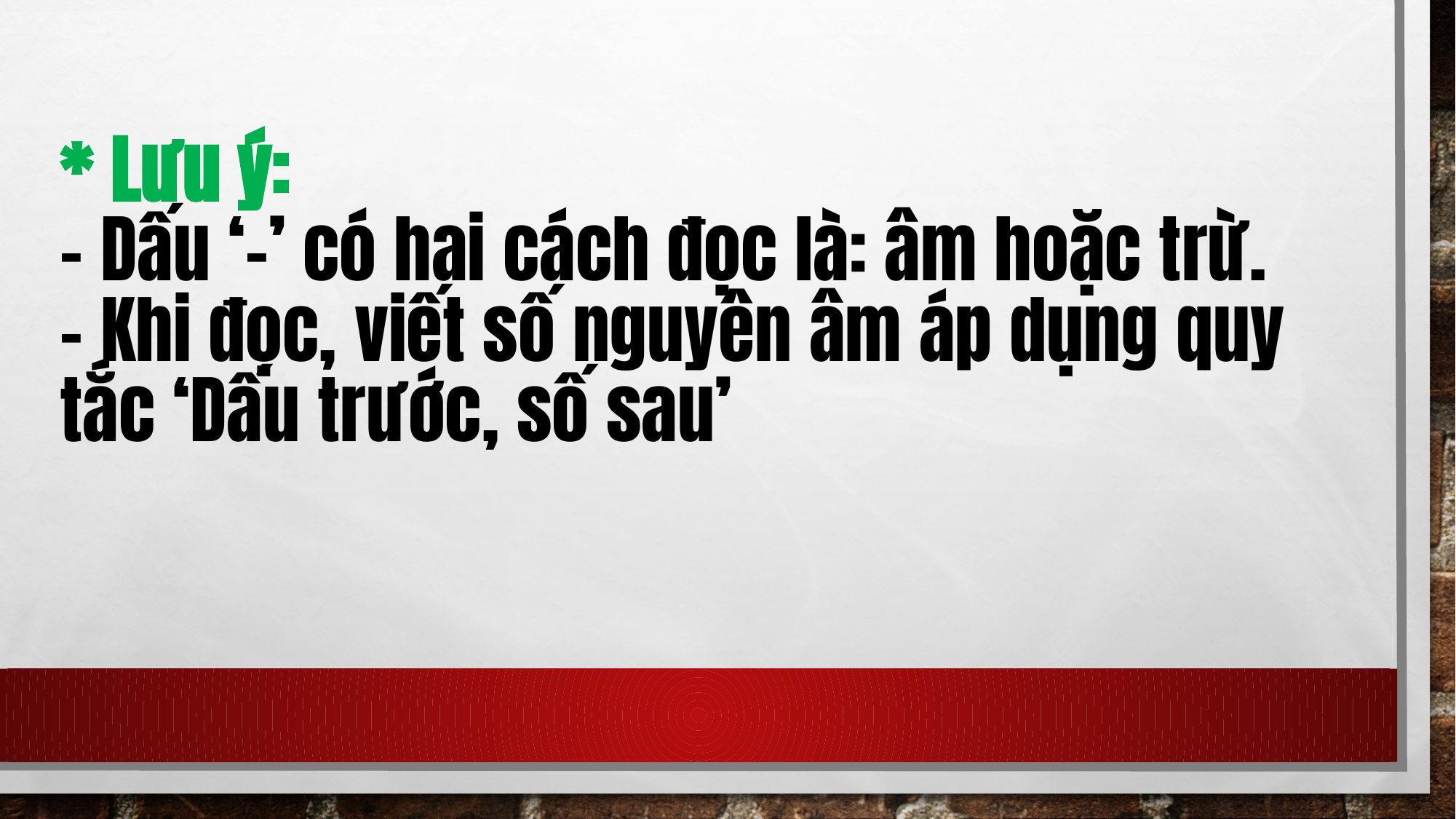

# * Lưu ý: - Dấu ‘-’ có hai cách đọc là: âm hoặc trừ. - Khi đọc, viết số nguyên âm áp dụng quy tắc ‘Dấu trước, số sau’